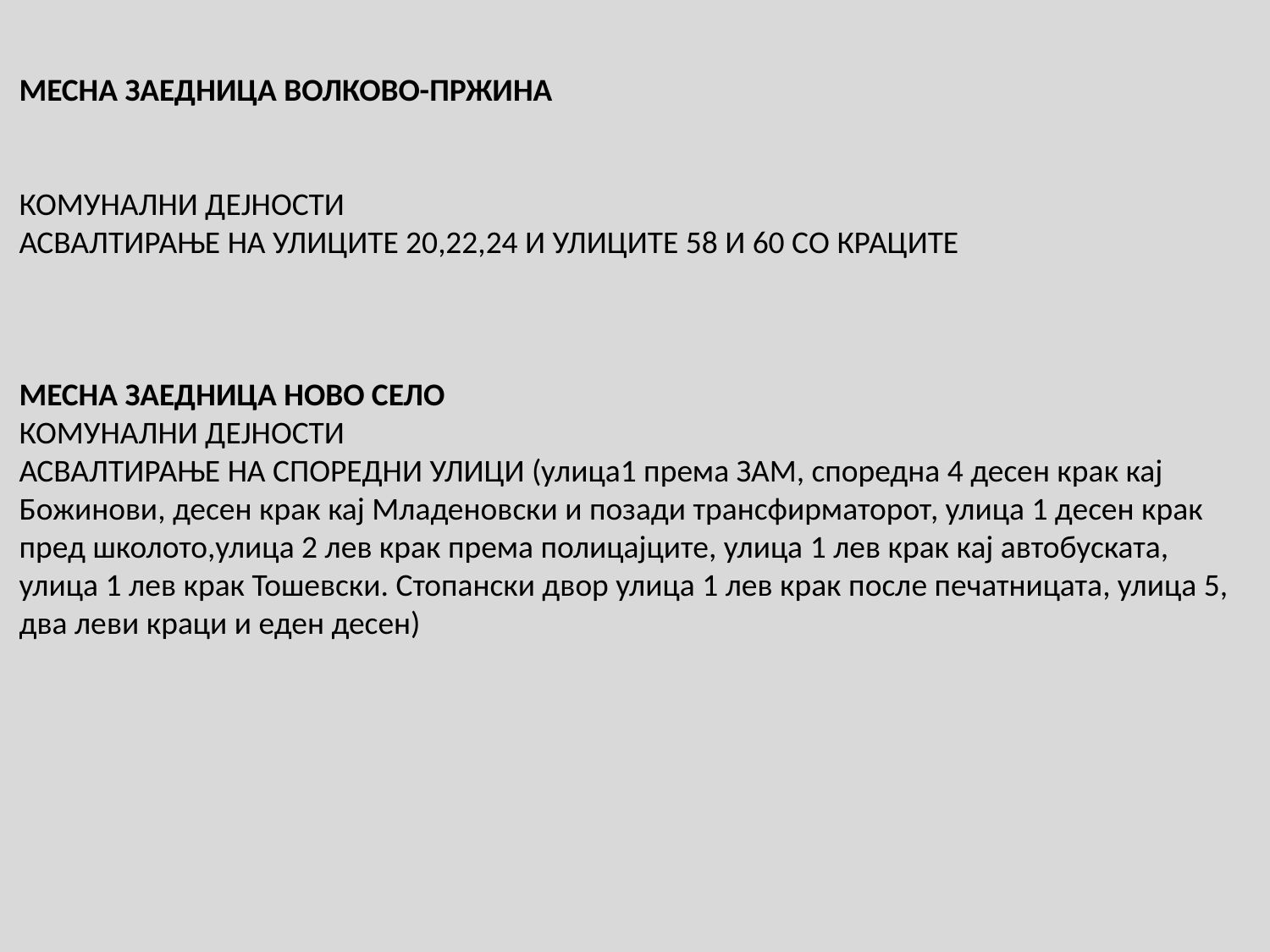

МЕСНА ЗАЕДНИЦА ВОЛКОВО-ПРЖИНА

КОМУНАЛНИ ДЕЈНОСТИ
АСВАЛТИРАЊЕ НА УЛИЦИТЕ 20,22,24 И УЛИЦИТЕ 58 И 60 СО КРАЦИТЕ

МЕСНА ЗАЕДНИЦА НОВО СЕЛО
КОМУНАЛНИ ДЕЈНОСТИ
АСВАЛТИРАЊЕ НА СПОРЕДНИ УЛИЦИ (улица1 према ЗАМ, споредна 4 десен крак кај
Божинови, десен крак кај Младеновски и позади трансфирматорот, улица 1 десен крак
пред школото,улица 2 лев крак према полицајците, улица 1 лев крак кај автобуската,
улица 1 лев крак Тошевски. Стопански двор улица 1 лев крак после печатницата, улица 5,
два леви краци и еден десен)